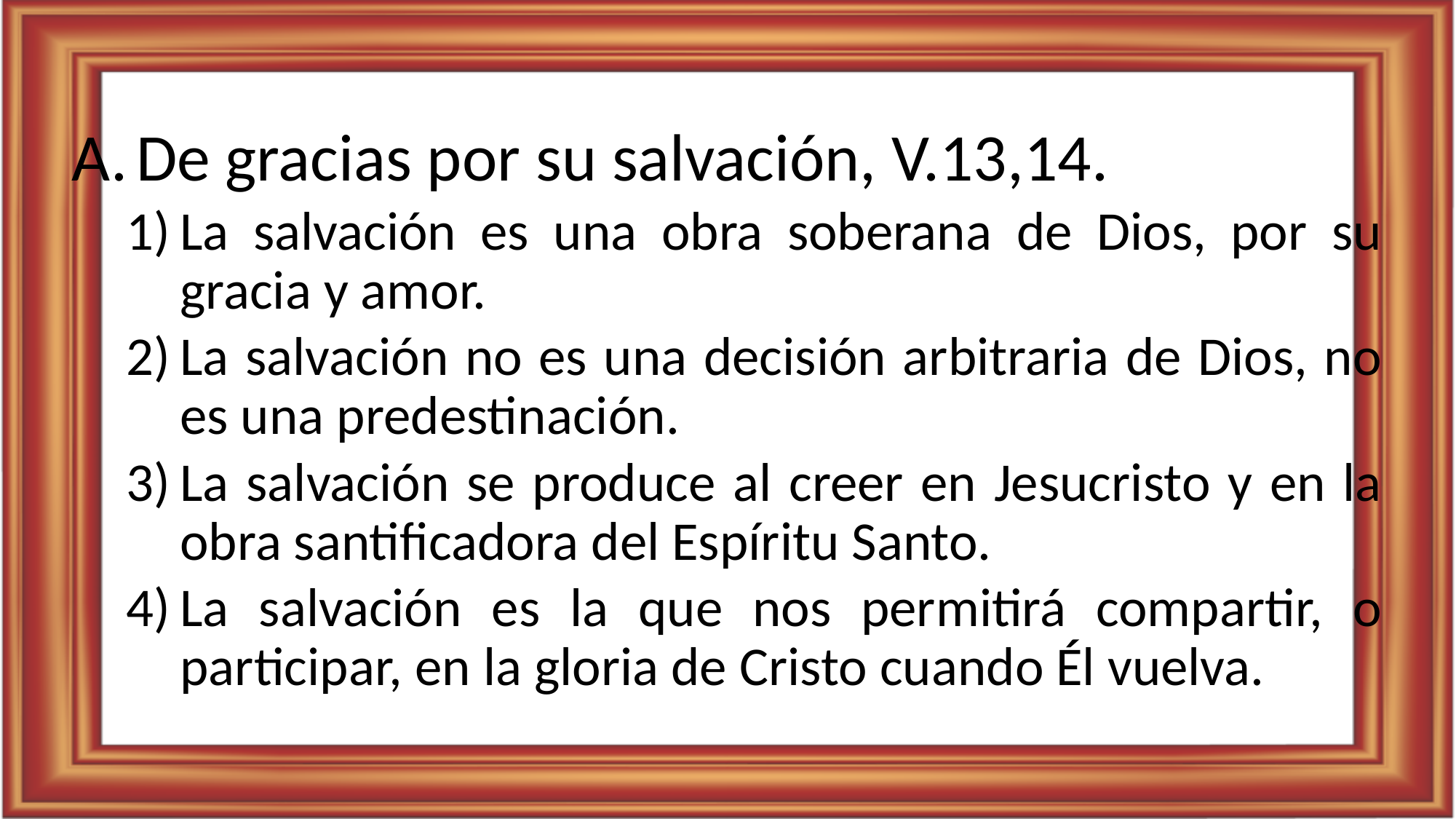

De gracias por su salvación, V.13,14.
La salvación es una obra soberana de Dios, por su gracia y amor.
La salvación no es una decisión arbitraria de Dios, no es una predestinación.
La salvación se produce al creer en Jesucristo y en la obra santificadora del Espíritu Santo.
La salvación es la que nos permitirá compartir, o participar, en la gloria de Cristo cuando Él vuelva.